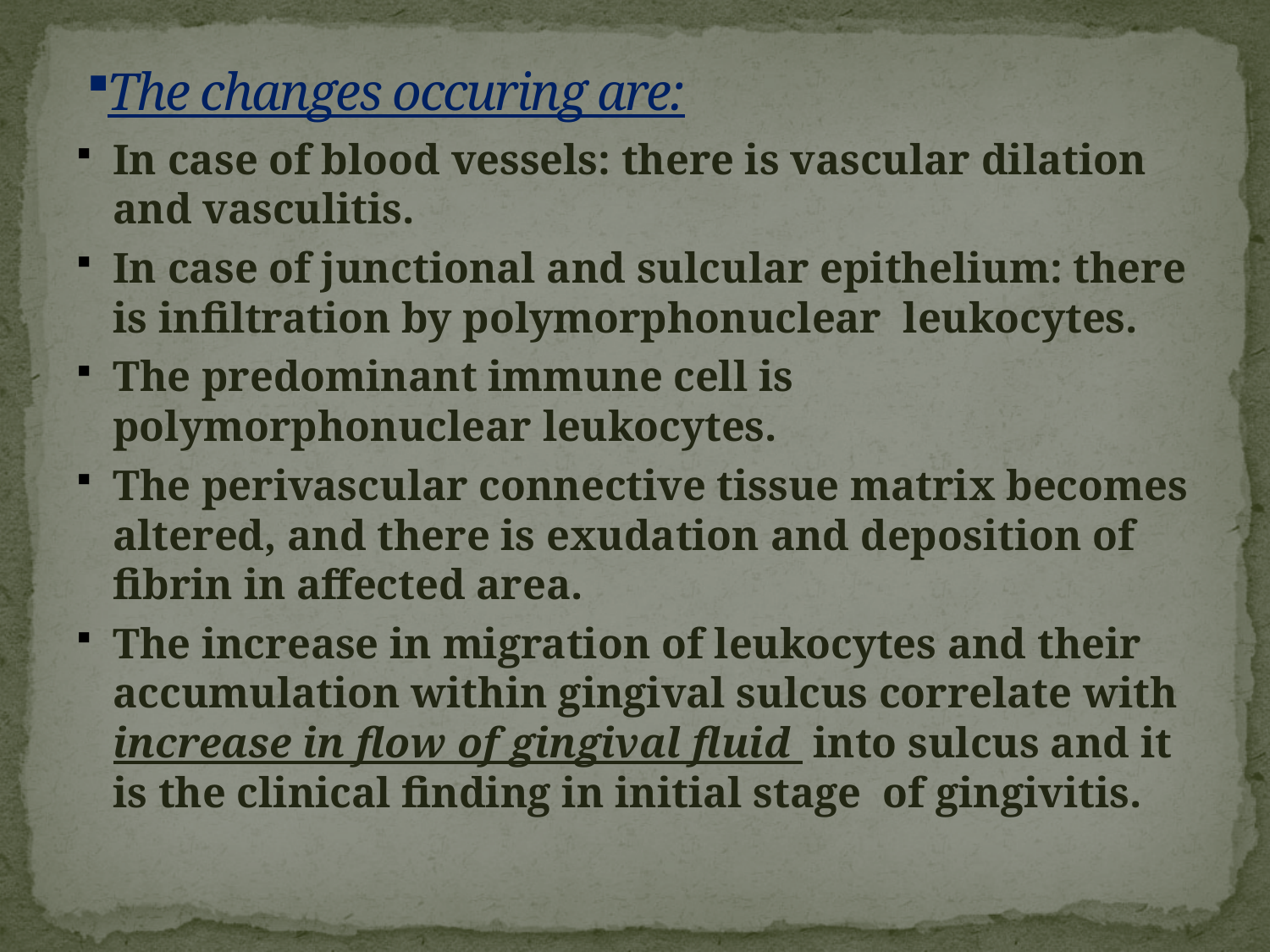

# The changes occuring are:
In case of blood vessels: there is vascular dilation and vasculitis.
In case of junctional and sulcular epithelium: there is infiltration by polymorphonuclear  leukocytes.
The predominant immune cell is polymorphonuclear leukocytes.
The perivascular connective tissue matrix becomes altered, and there is exudation and deposition of fibrin in affected area.
The increase in migration of leukocytes and their accumulation within gingival sulcus correlate with increase in flow of gingival fluid  into sulcus and it is the clinical finding in initial stage  of gingivitis.